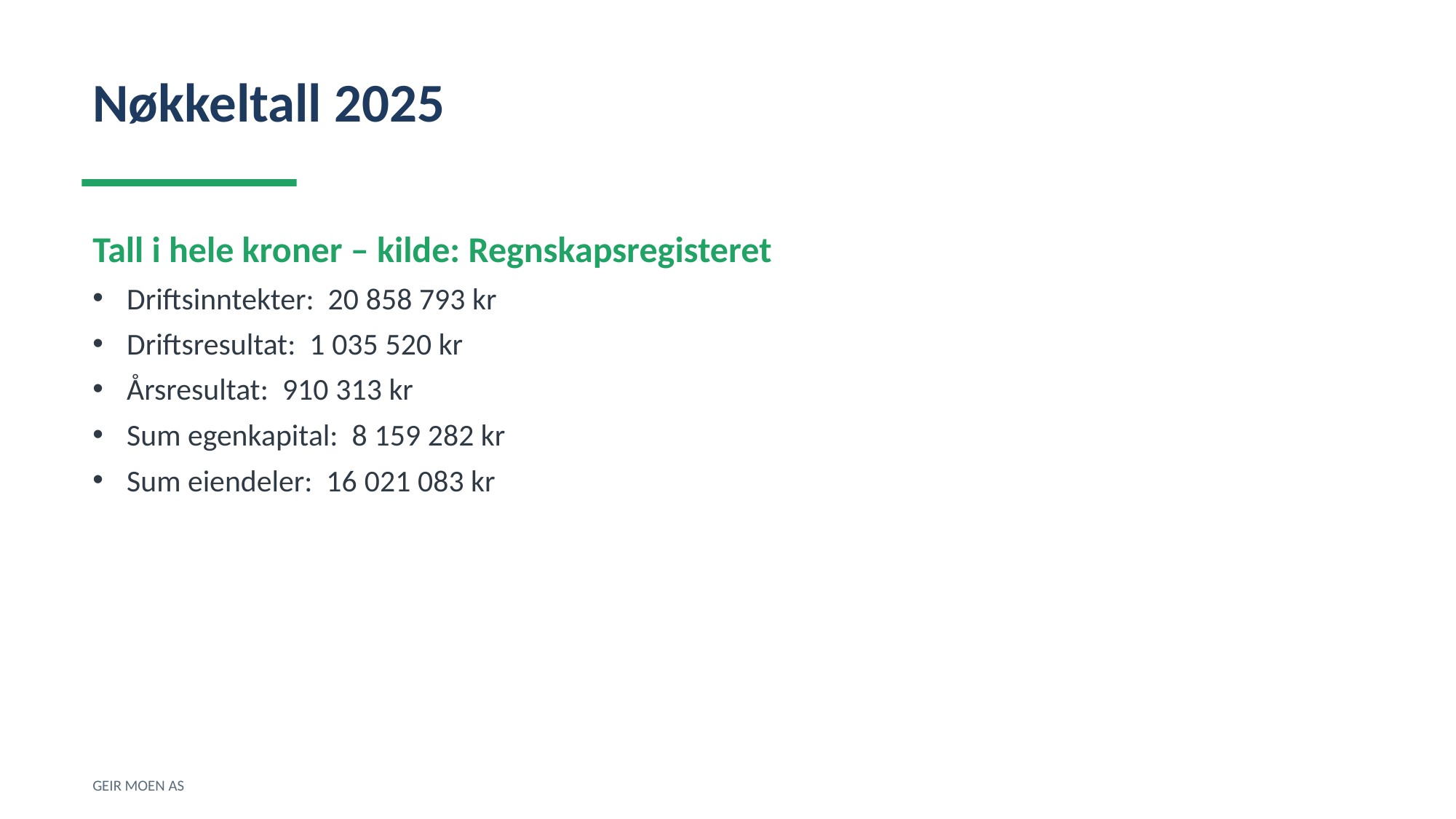

Nøkkeltall 2025

Tall i hele kroner – kilde: Regnskapsregisteret
Driftsinntekter:  20 858 793 kr
Driftsresultat:  1 035 520 kr
Årsresultat:  910 313 kr
Sum egenkapital:  8 159 282 kr
Sum eiendeler:  16 021 083 kr
GEIR MOEN AS